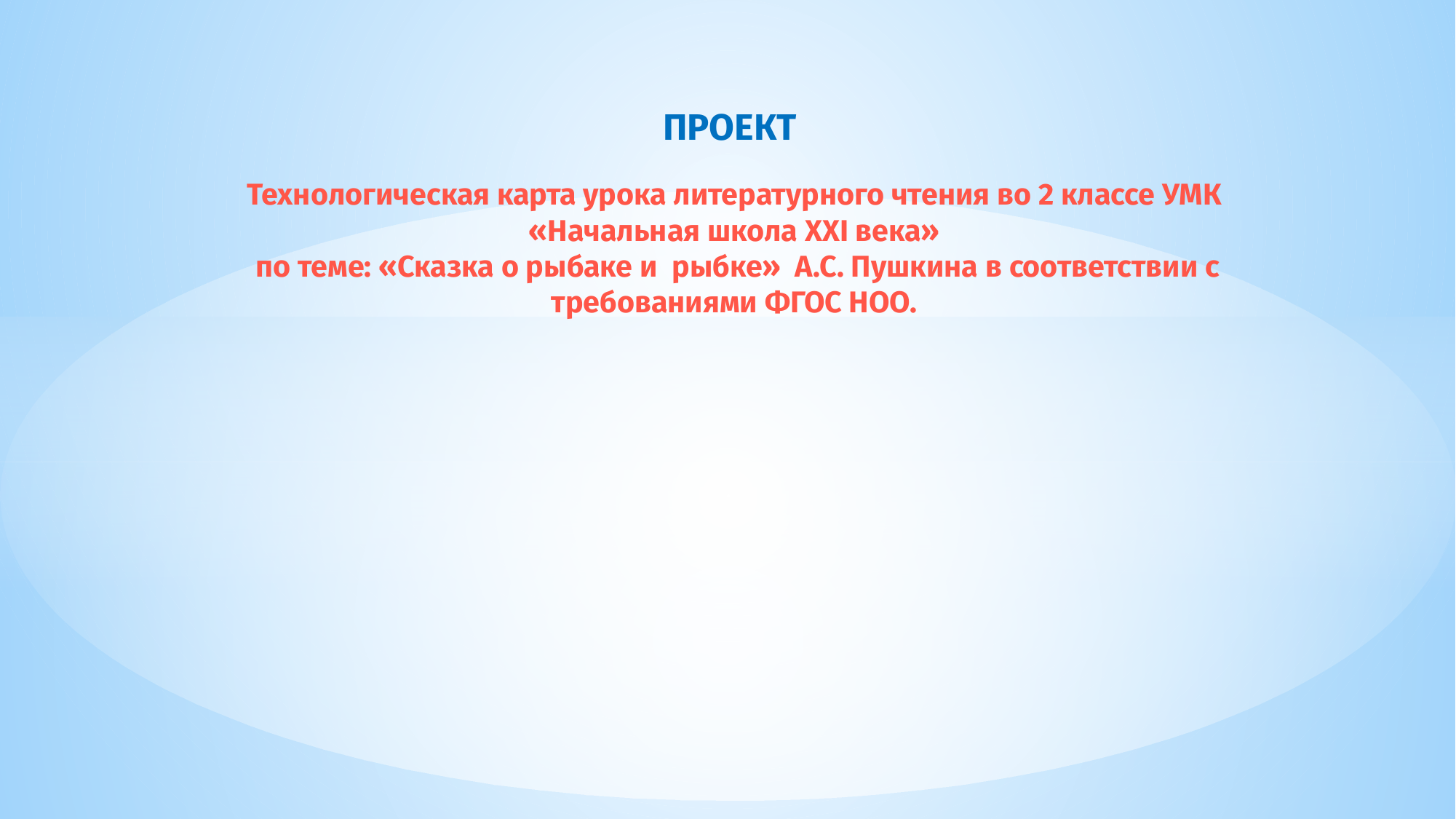

# ПРОЕКТ Технологическая карта урока литературного чтения во 2 классе УМК «Начальная школа XXI века» по теме: «Сказка о рыбаке и  рыбке»  А.С. Пушкина в соответствии с требованиями ФГОС НОО.